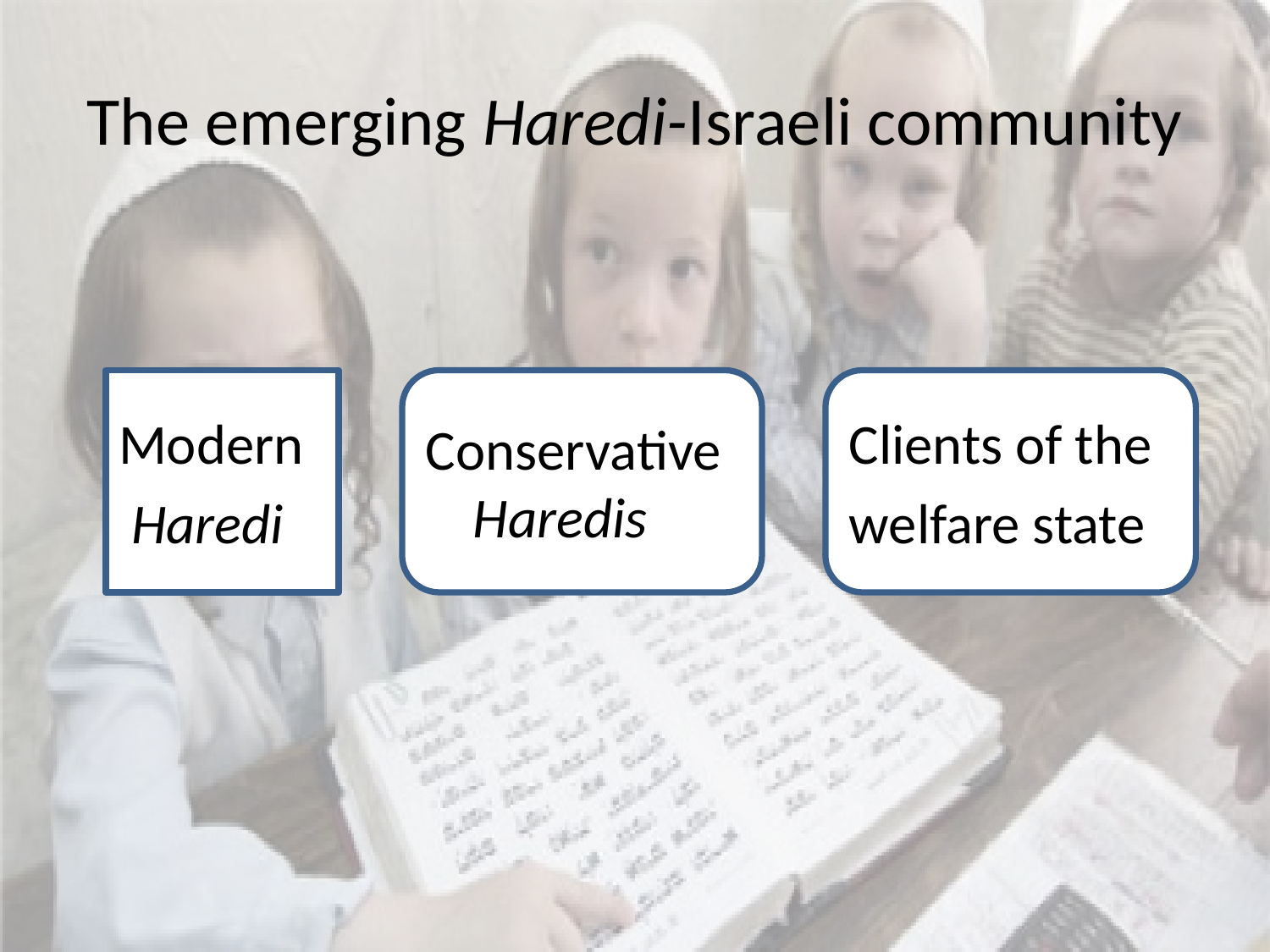

# The emerging Haredi-Israeli community
Modern
 Haredi
ConservativeHaredis
Clients of the
welfare state